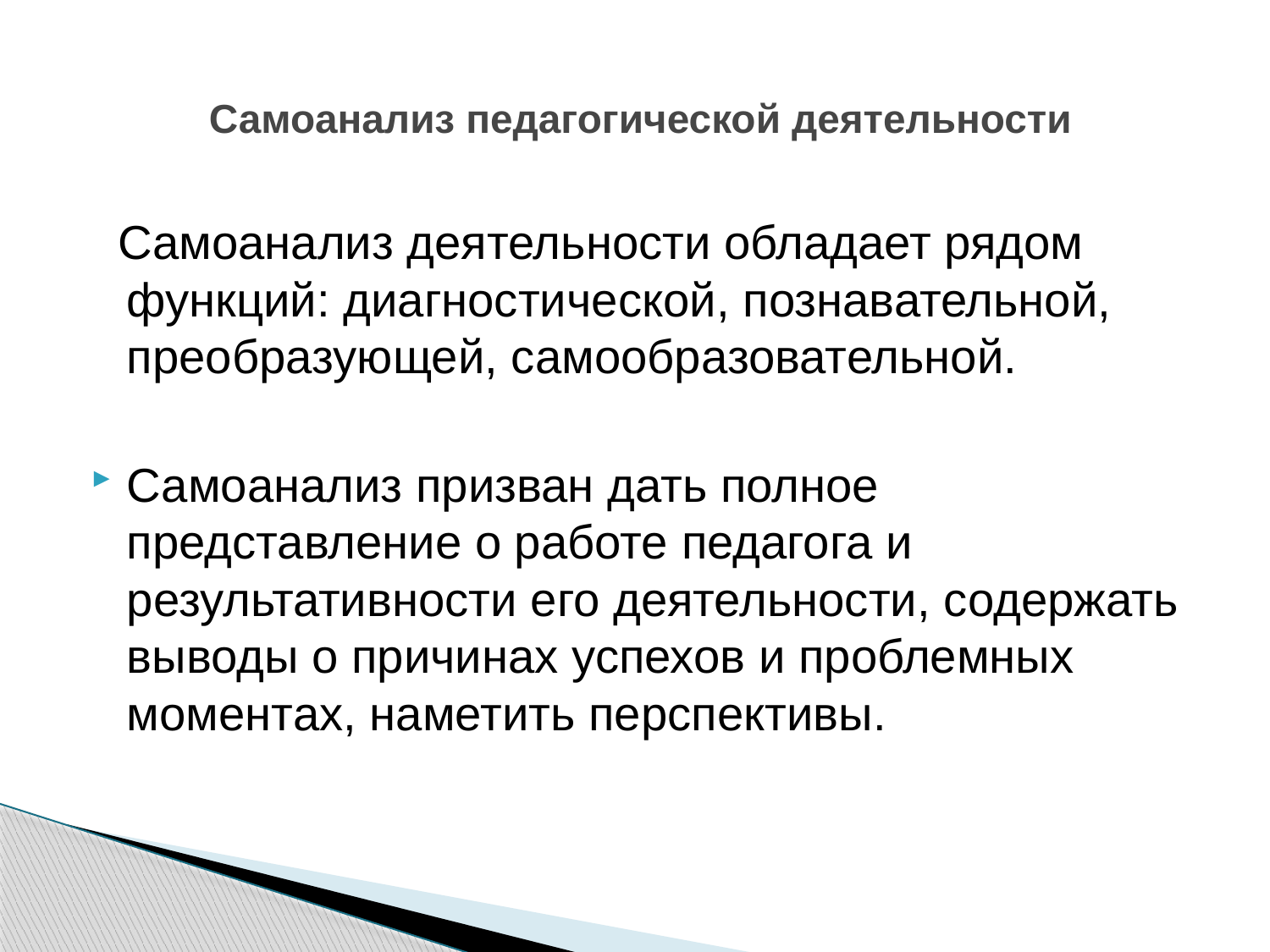

# Самоанализ педагогической деятельности
  Самоанализ деятельности обладает рядом функций: диагностической, познавательной, преобразующей, самообразовательной.

Самоанализ призван дать полное представление о работе педагога и результативности его деятельности, содержать выводы о причинах успехов и проблемных моментах, наметить перспективы.